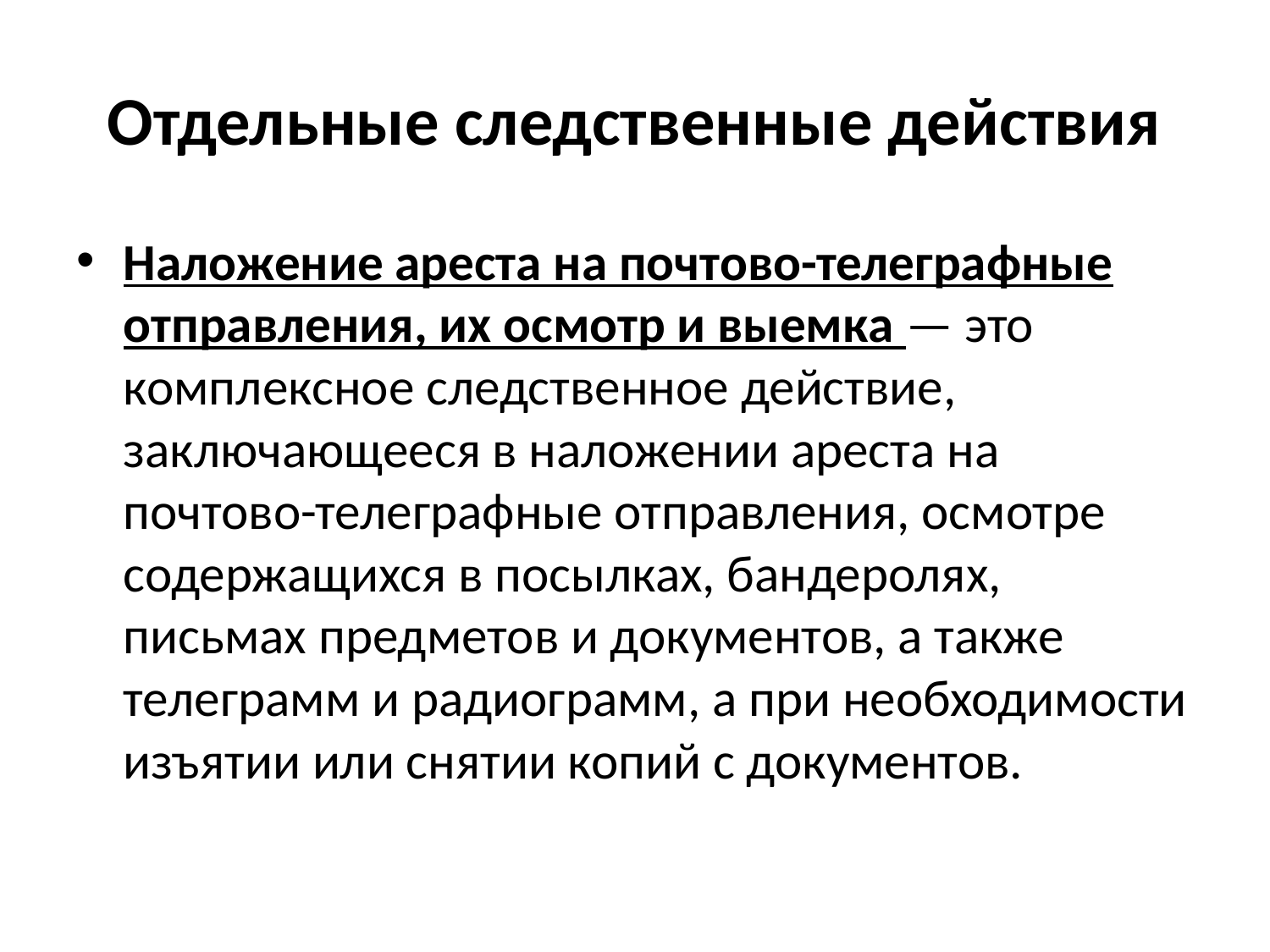

# Отдельные следственные действия
Наложение ареста на почтово-телеграфные отправления, их осмотр и выемка — это комплексное следственное действие, заключающееся в наложении ареста на почтово-телеграфные отправления, осмотре содержащихся в посылках, бандеролях, письмах предметов и документов, а также телеграмм и радиограмм, а при необходимости изъятии или снятии копий с документов.